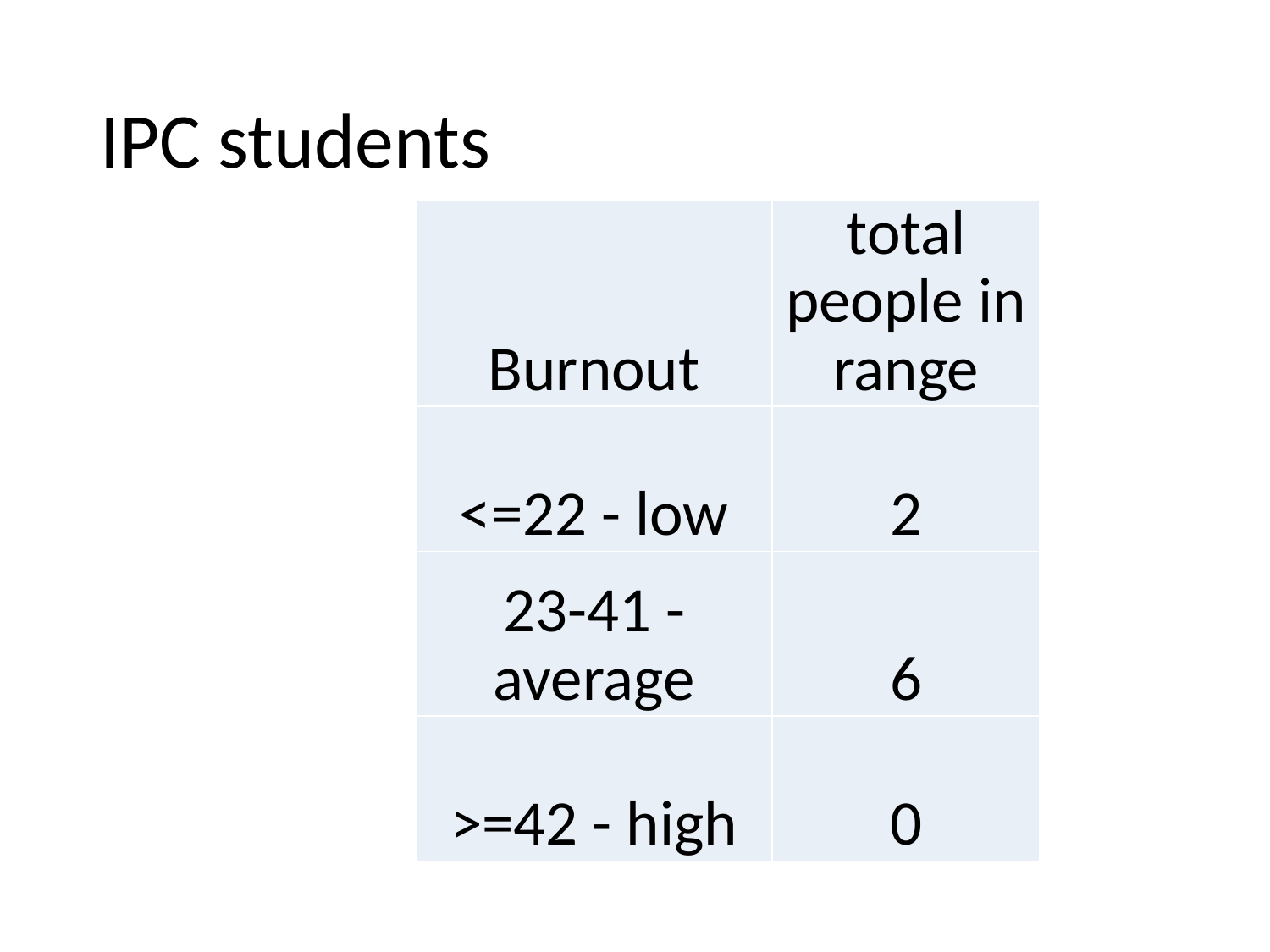

# IPC students
| Burnout | total people in range |
| --- | --- |
| <=22 - low | 2 |
| 23-41 - average | 6 |
| >=42 - high | 0 |